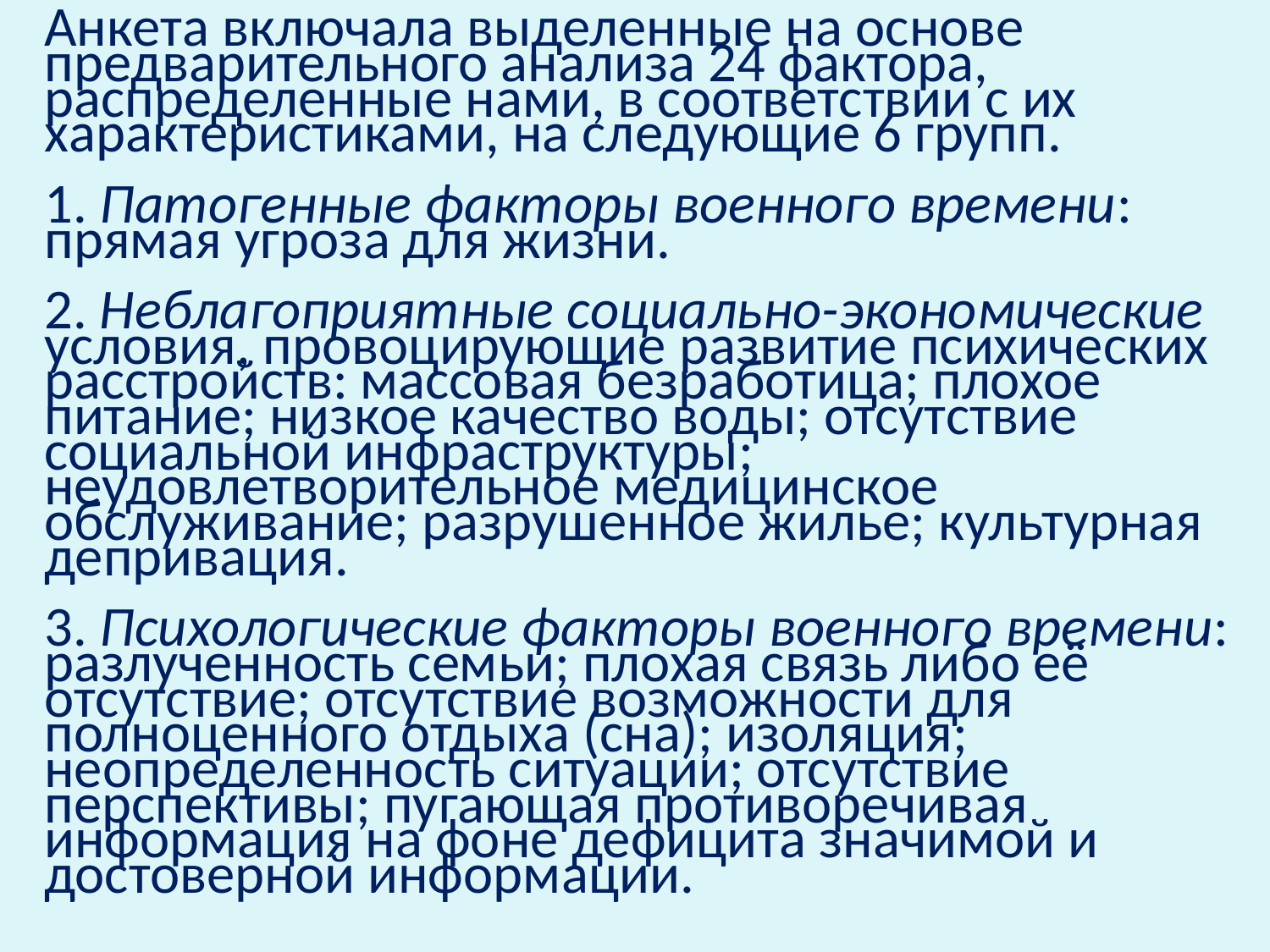

Анкета включала выделенные на основе предварительного анализа 24 фактора, распределенные нами, в соответствии с их характеристиками, на следующие 6 групп.

1. Патогенные факторы военного времени: прямая угроза для жизни.

2. Неблагоприятные социально-экономические условия, провоцирующие развитие психических расстройств: массовая безработица; плохое питание; низкое качество воды; отсутствие социальной инфраструктуры; неудовлетворительное медицинское обслуживание; разрушенное жилье; культурная депривация.

3. Психологические факторы военного времени: разлученность семьи; плохая связь либо её отсутствие; отсутствие возможности для полноценного отдыха (сна); изоляция; неопределенность ситуации; отсутствие перспективы; пугающая противоречивая информация на фоне дефицита значимой и достоверной информации.